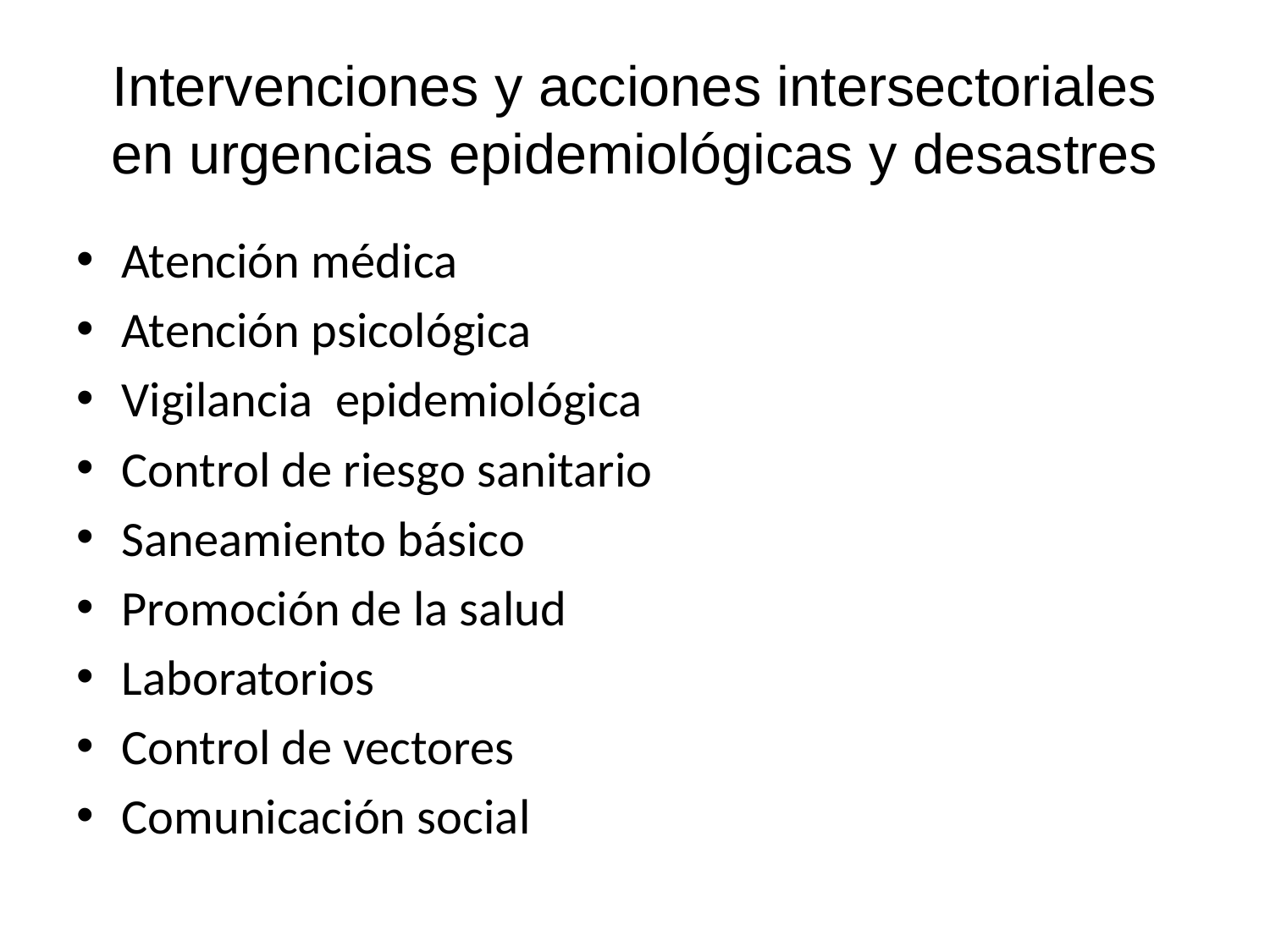

# Intervenciones y acciones intersectoriales en urgencias epidemiológicas y desastres
Atención médica
Atención psicológica
Vigilancia  epidemiológica
Control de riesgo sanitario
Saneamiento básico
Promoción de la salud
Laboratorios
Control de vectores
Comunicación social